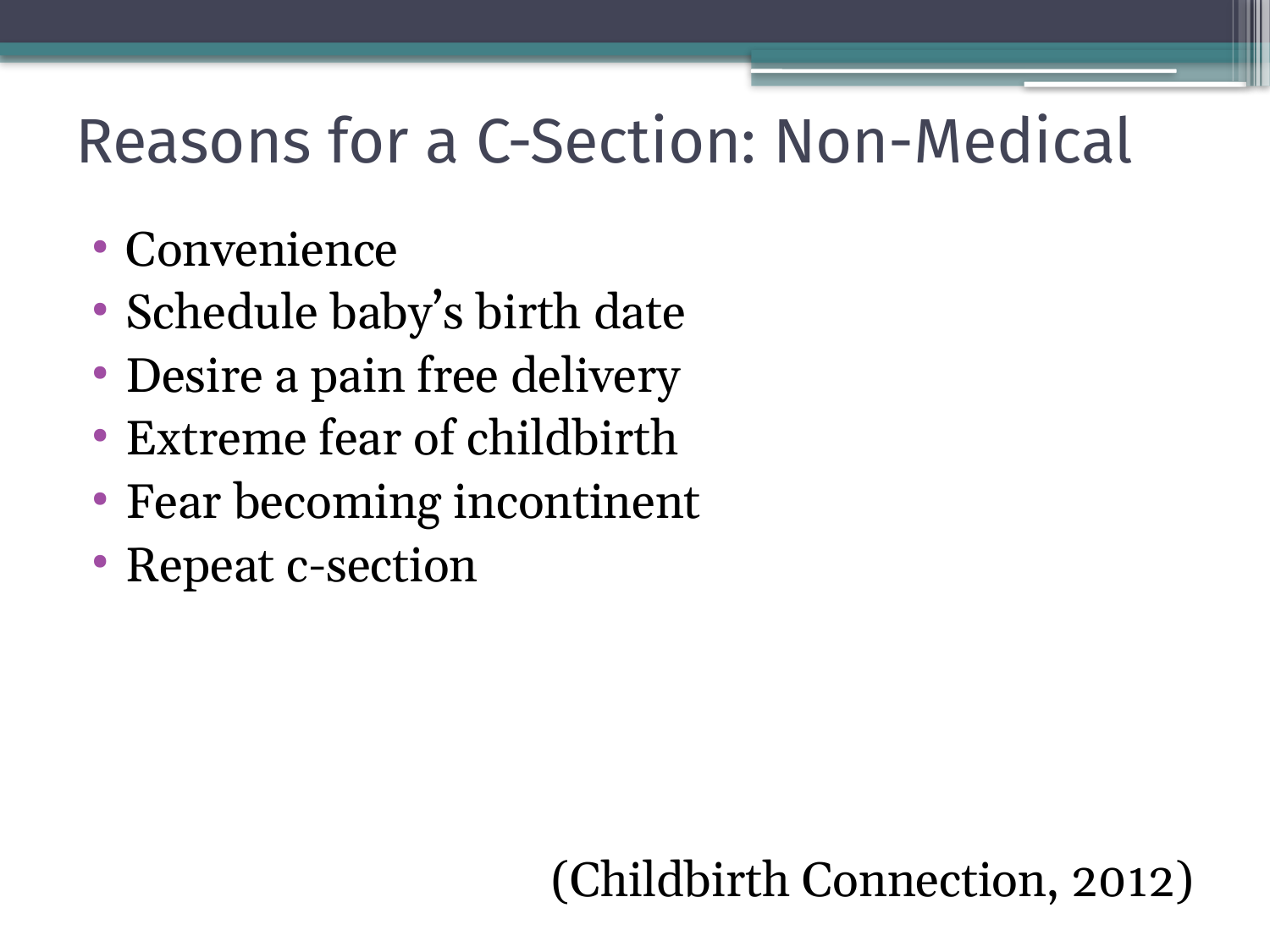

# Reasons for a C-Section: Non-Medical
Convenience
Schedule baby’s birth date
Desire a pain free delivery
Extreme fear of childbirth
Fear becoming incontinent
Repeat c-section

(Childbirth Connection, 2012)